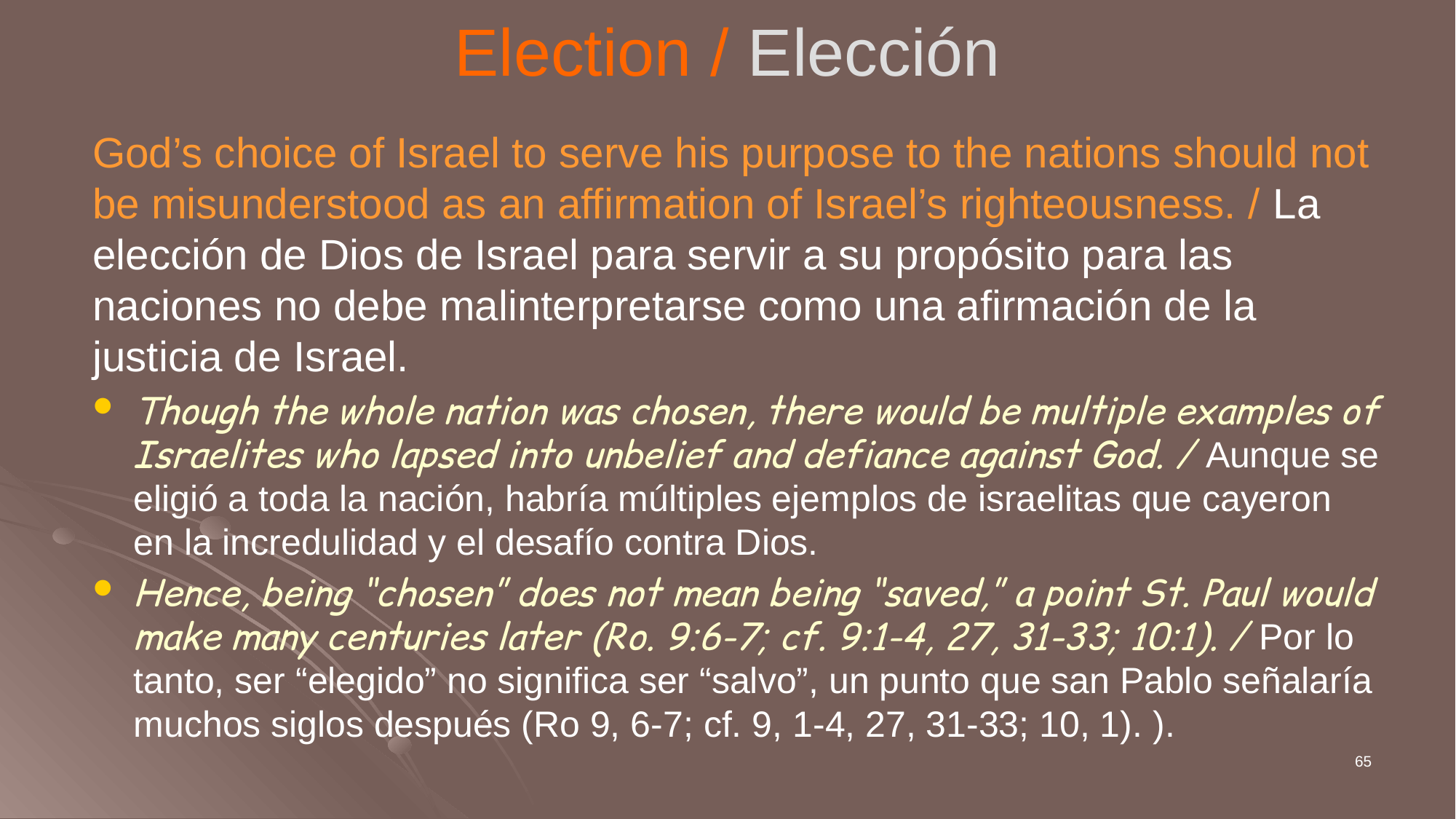

# Election / Elección
God’s choice of Israel to serve his purpose to the nations should not be misunderstood as an affirmation of Israel’s righteousness. / La elección de Dios de Israel para servir a su propósito para las naciones no debe malinterpretarse como una afirmación de la justicia de Israel.
Though the whole nation was chosen, there would be multiple examples of Israelites who lapsed into unbelief and defiance against God. / Aunque se eligió a toda la nación, habría múltiples ejemplos de israelitas que cayeron en la incredulidad y el desafío contra Dios.
Hence, being “chosen” does not mean being “saved,” a point St. Paul would make many centuries later (Ro. 9:6-7; cf. 9:1-4, 27, 31-33; 10:1). / Por lo tanto, ser “elegido” no significa ser “salvo”, un punto que san Pablo señalaría muchos siglos después (Ro 9, 6-7; cf. 9, 1-4, 27, 31-33; 10, 1). ).
65